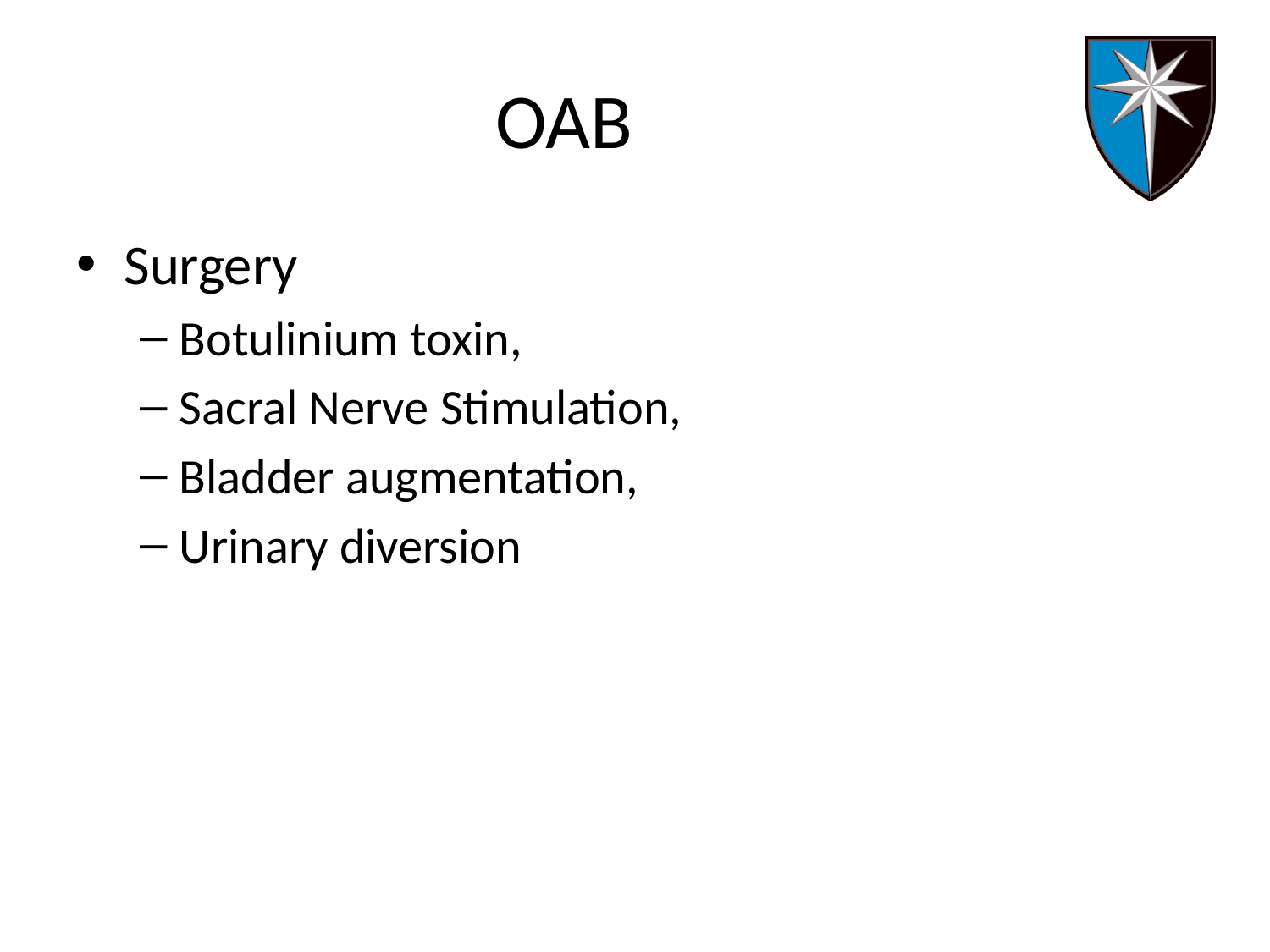

# OAB
Surgery
Botulinium toxin,
Sacral Nerve Stimulation,
Bladder augmentation,
Urinary diversion